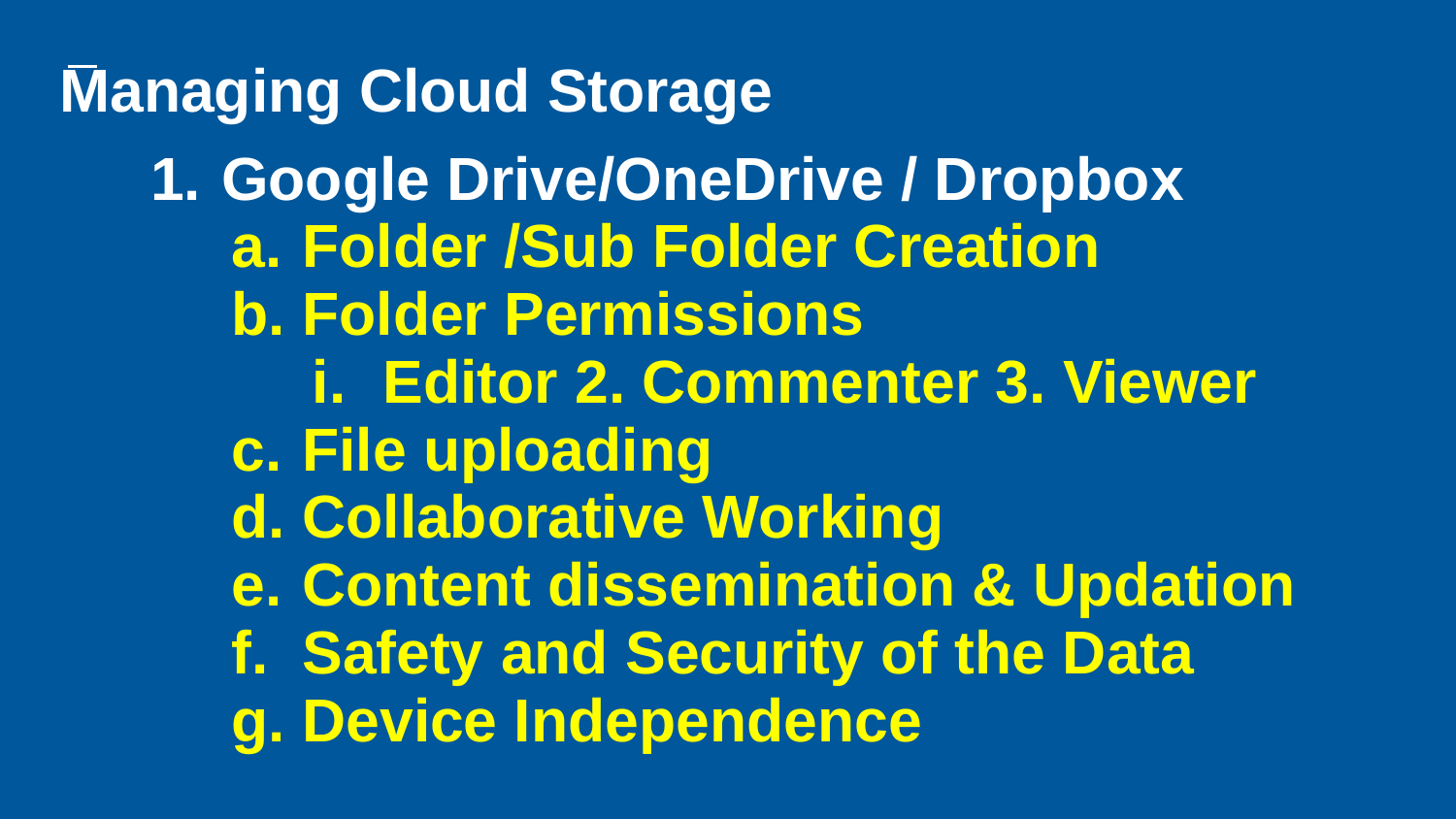

# Managing Cloud Storage
Google Drive/OneDrive / Dropbox
Folder /Sub Folder Creation
Folder Permissions
Editor 2. Commenter 3. Viewer
File uploading
Collaborative Working
Content dissemination & Updation
Safety and Security of the Data
Device Independence